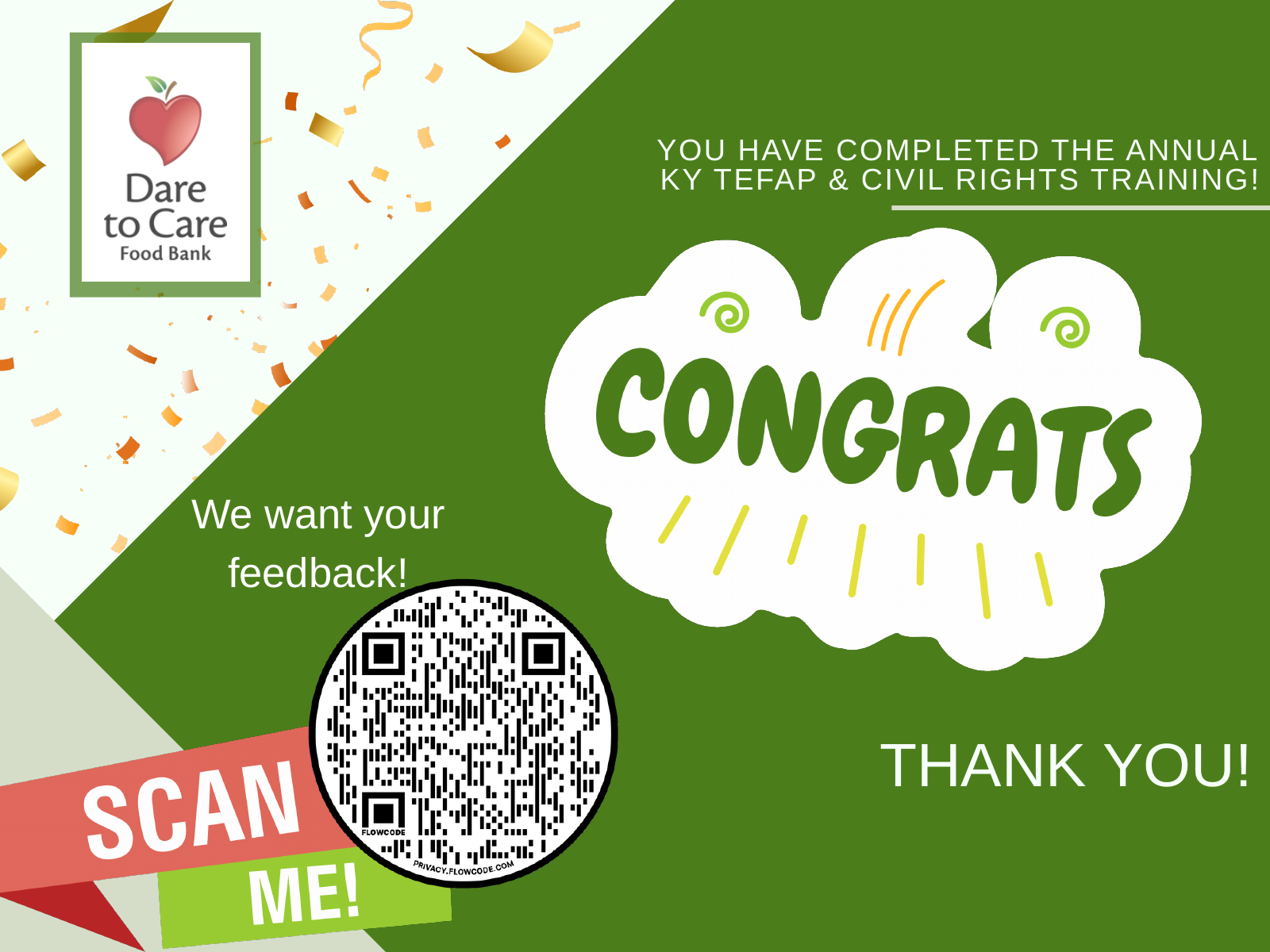

YOU HAVE COMPLETED THE ANNUAL
KY TEFAP & CIVIL RIGHTS TRAINING!

We want your feedback!

THANK YOU!